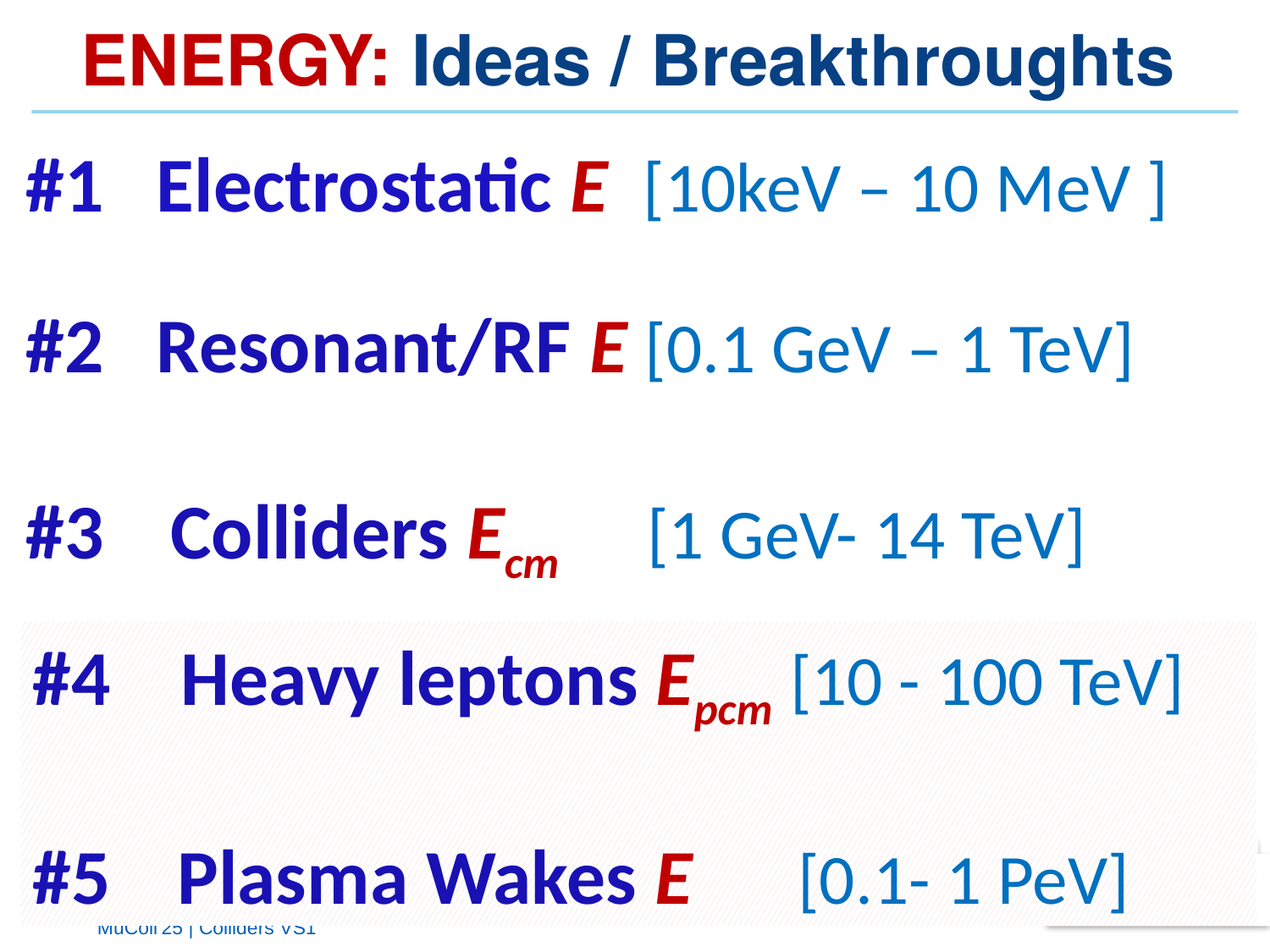

# ENERGY: Ideas / Breakthroughts
#1   Electrostatic E  [10keV – 10 MeV ]

#2   Resonant/RF E [0.1 GeV – 1 TeV]

#3	 Colliders Ecm     [1 GeV- 14 TeV]
#4    Heavy leptons Epcm [10 - 100 TeV]

#5	 Plasma Wakes E      [0.1- 1 PeV]
7
MuColl'25 | Colliders VS1